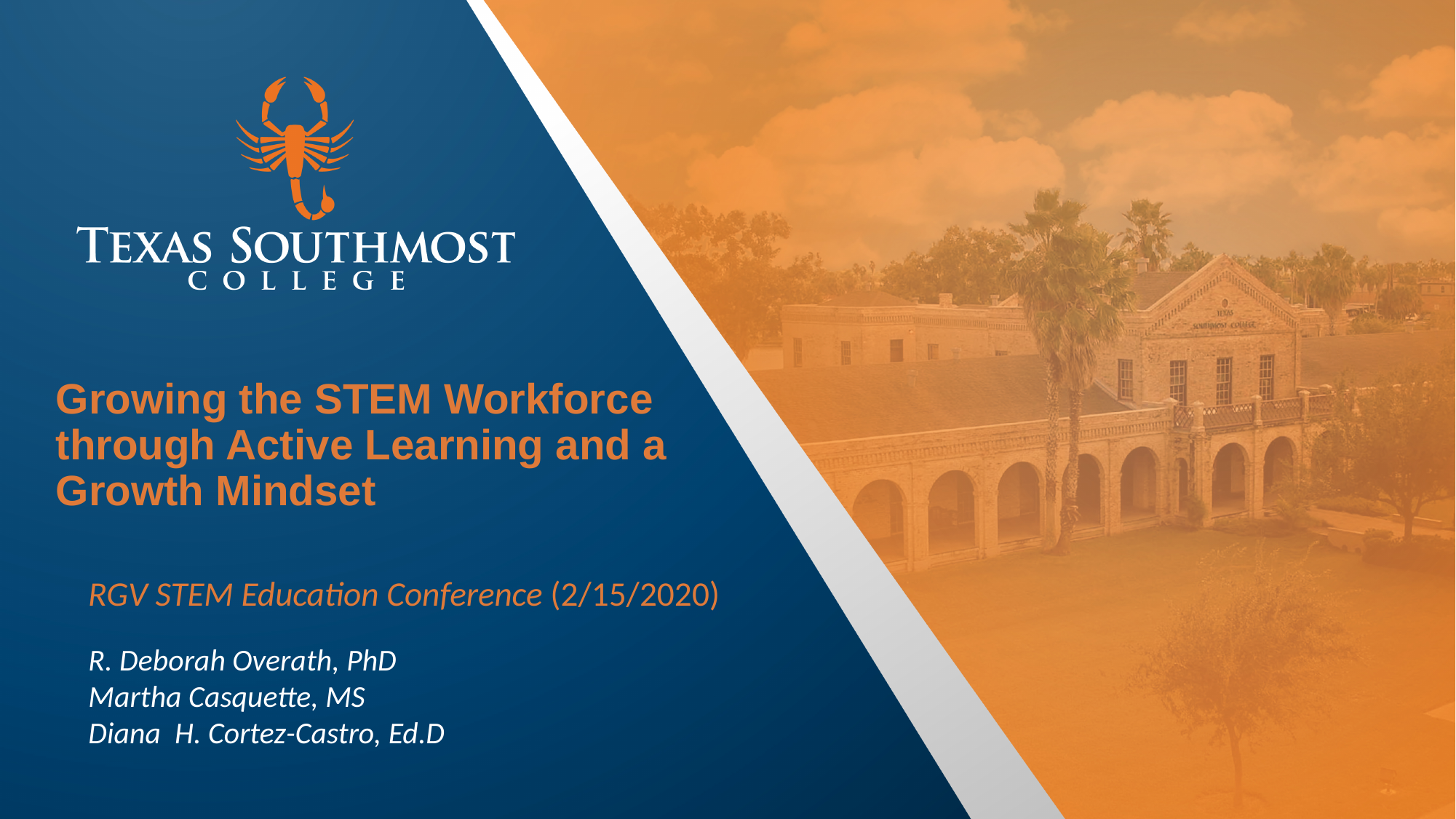

# Growing the STEM Workforce through Active Learning and a Growth Mindset
RGV STEM Education Conference (2/15/2020)
R. Deborah Overath, PhD
Martha Casquette, MS
Diana  H. Cortez-Castro, Ed.D